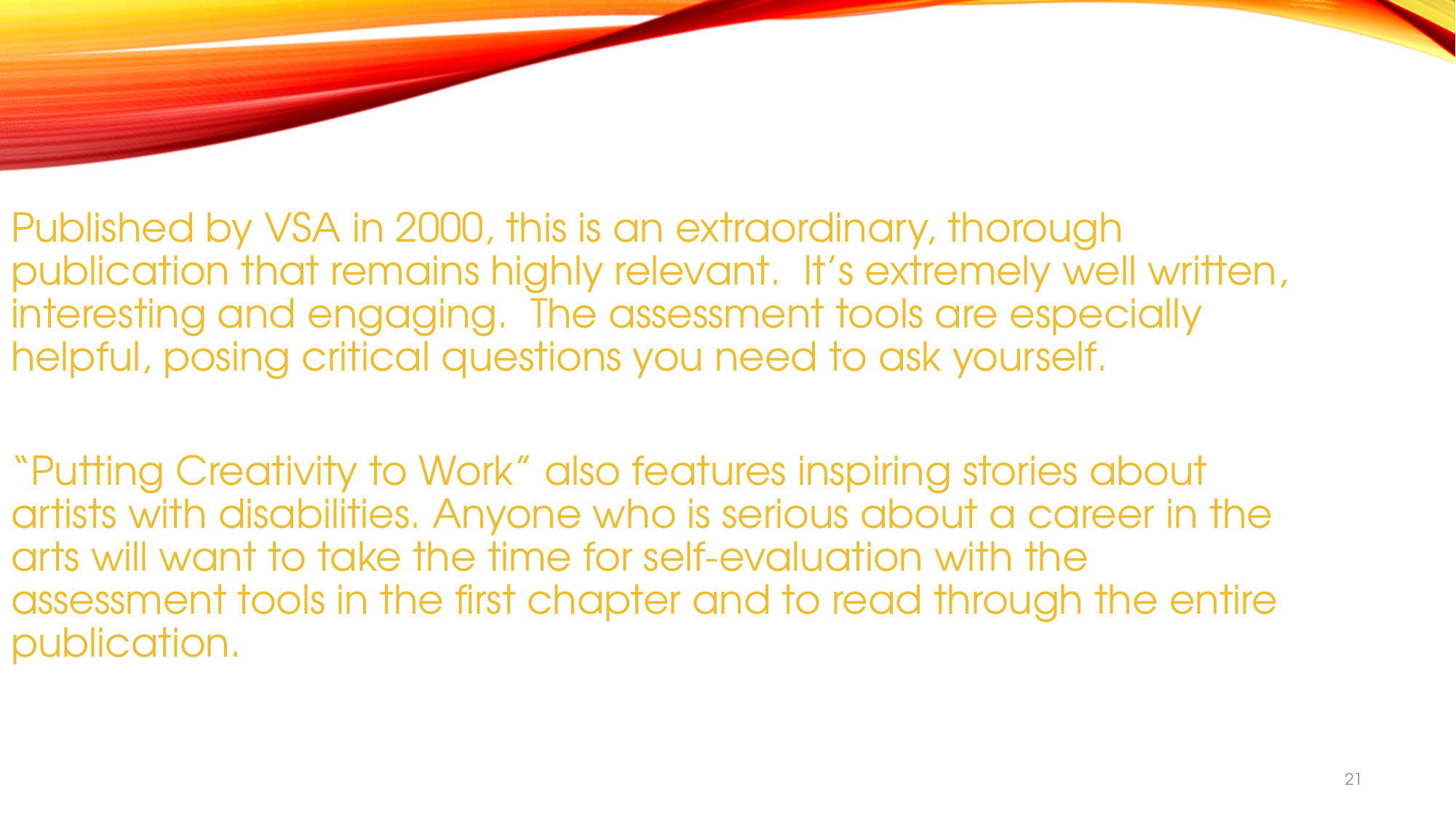

Published by VSA in 2000, this is an extraordinary, thorough publication that remains highly relevant.  It’s extremely well written, interesting and engaging.  The assessment tools are especially helpful, posing critical questions you need to ask yourself.

“Putting Creativity to Work” also features inspiring stories about artists with disabilities. Anyone who is serious about a career in the arts will want to take the time for self-evaluation with the assessment tools in the first chapter and to read through the entire publication.

21